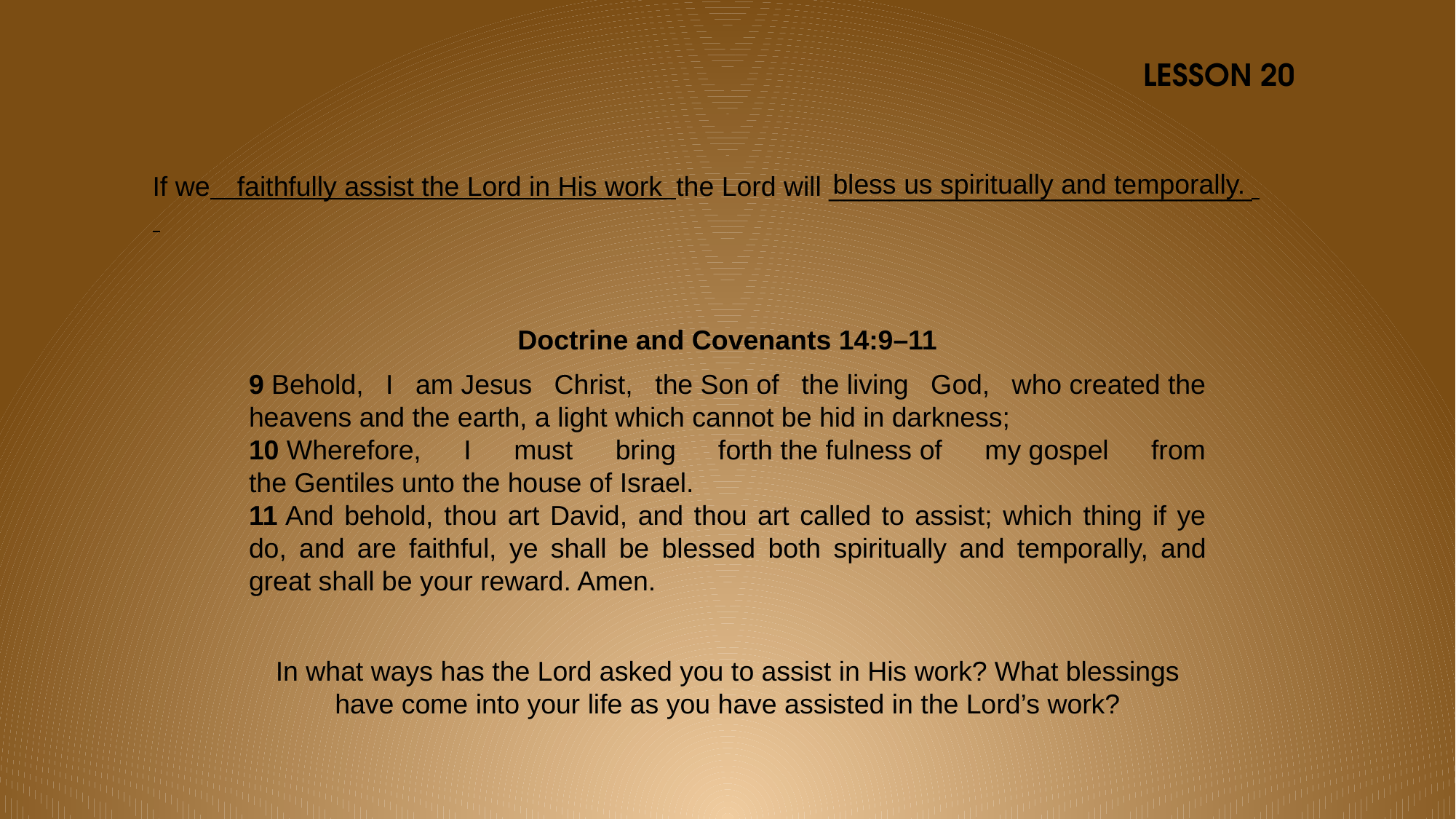

LESSON 20
 bless us spiritually and temporally.
If we                                                             the Lord will ____________________________
faithfully assist the Lord in His work
Doctrine and Covenants 14:9–11
9 Behold, I am Jesus Christ, the Son of the living God, who created the heavens and the earth, a light which cannot be hid in darkness;
10 Wherefore, I must bring forth the fulness of my gospel from the Gentiles unto the house of Israel.
11 And behold, thou art David, and thou art called to assist; which thing if ye do, and are faithful, ye shall be blessed both spiritually and temporally, and great shall be your reward. Amen.
In what ways has the Lord asked you to assist in His work? What blessings have come into your life as you have assisted in the Lord’s work?